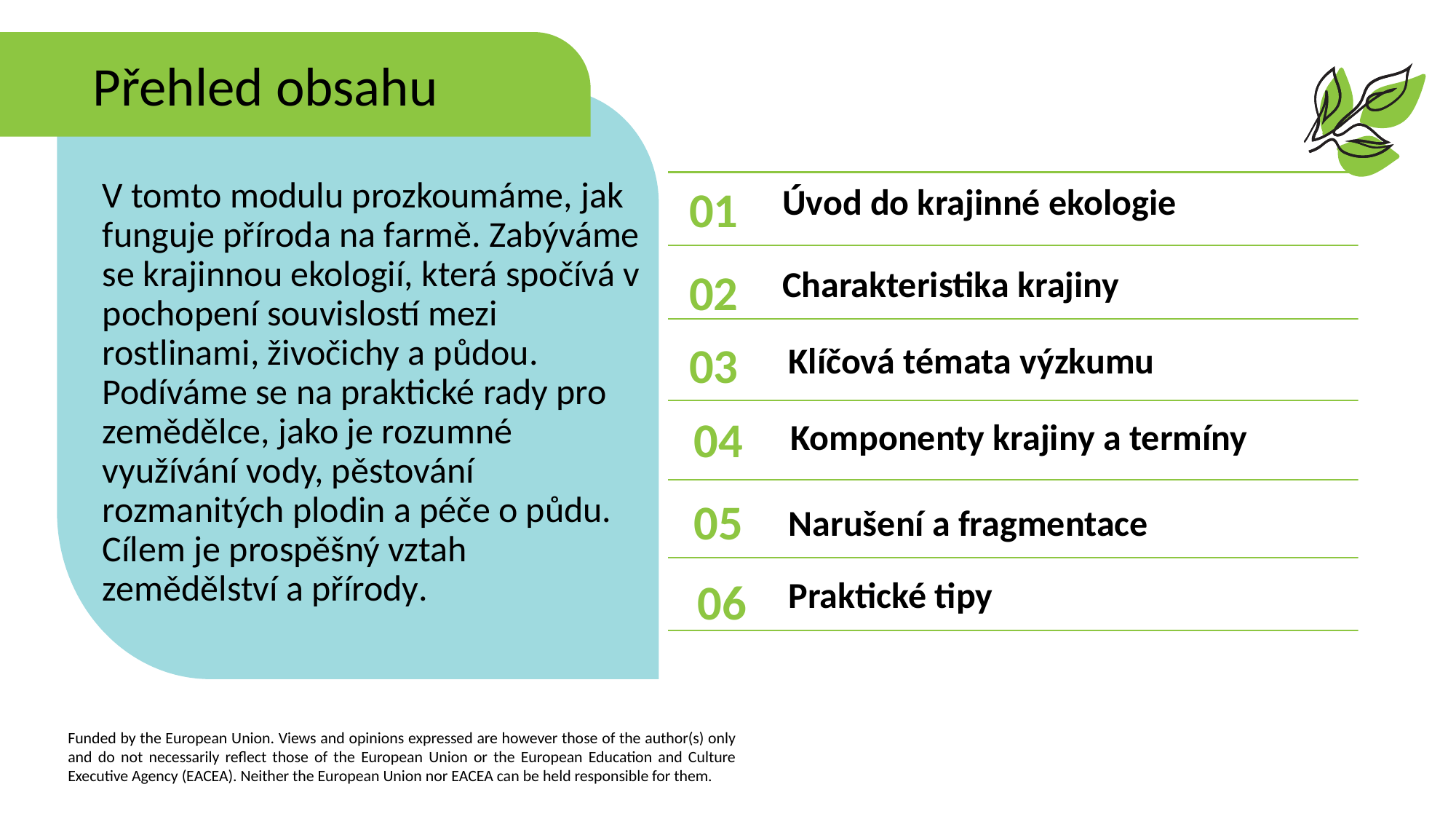

Přehled obsahu
Úvod do krajinné ekologie
01
V tomto modulu prozkoumáme, jak funguje příroda na farmě. Zabýváme se krajinnou ekologií, která spočívá v pochopení souvislostí mezi rostlinami, živočichy a půdou.
Podíváme se na praktické rady pro zemědělce, jako je rozumné využívání vody, pěstování rozmanitých plodin a péče o půdu. Cílem je prospěšný vztah zemědělství a přírody.
Charakteristika krajiny
02
Klíčová témata výzkumu
03
04
 Komponenty krajiny a termíny

Narušení a fragmentace
05
Praktické tipy
06